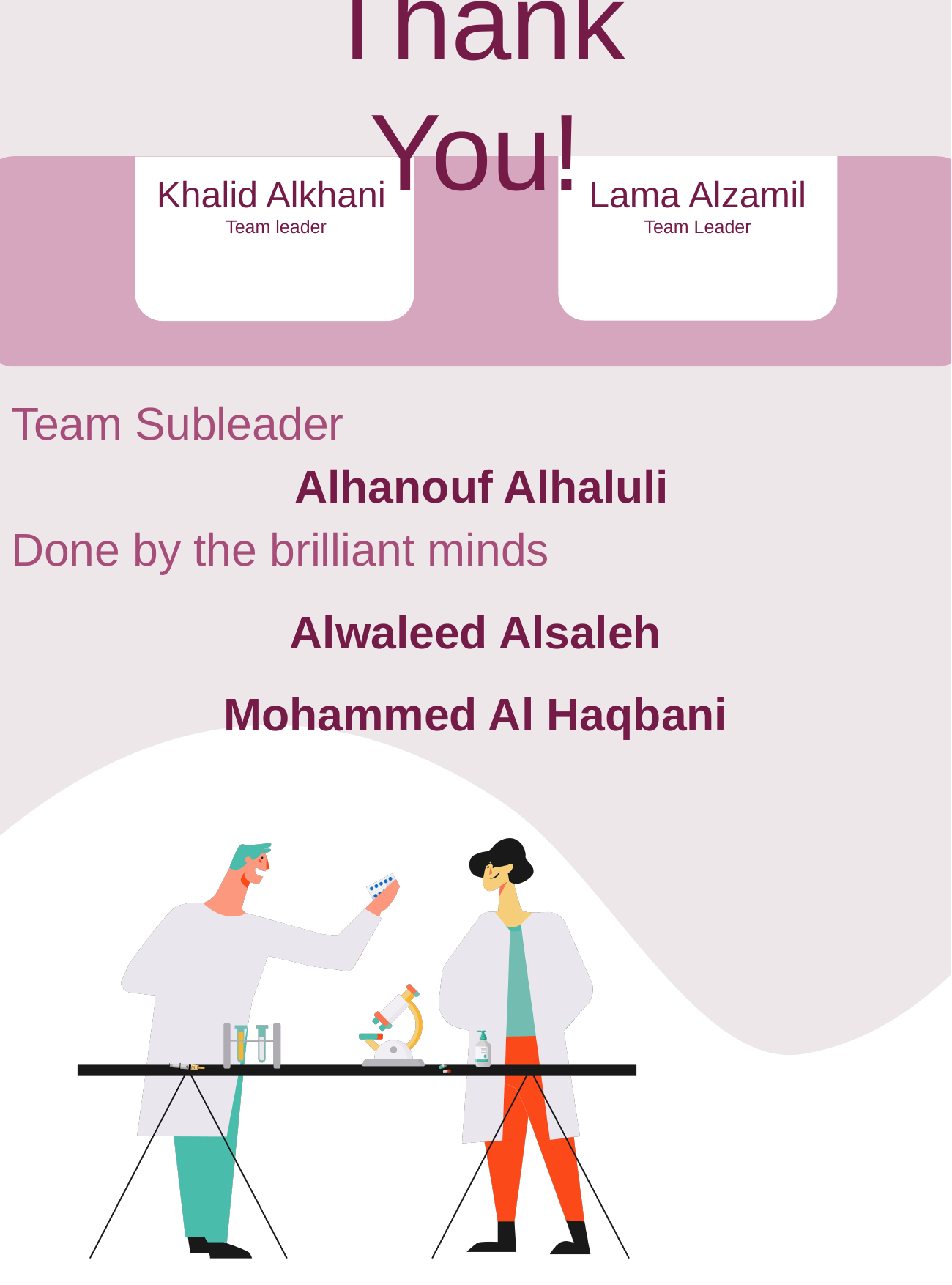

Team Subleader
 Alhanouf Alhaluli
Done by the brilliant minds
Alwaleed Alsaleh
Mohammed Al Haqbani